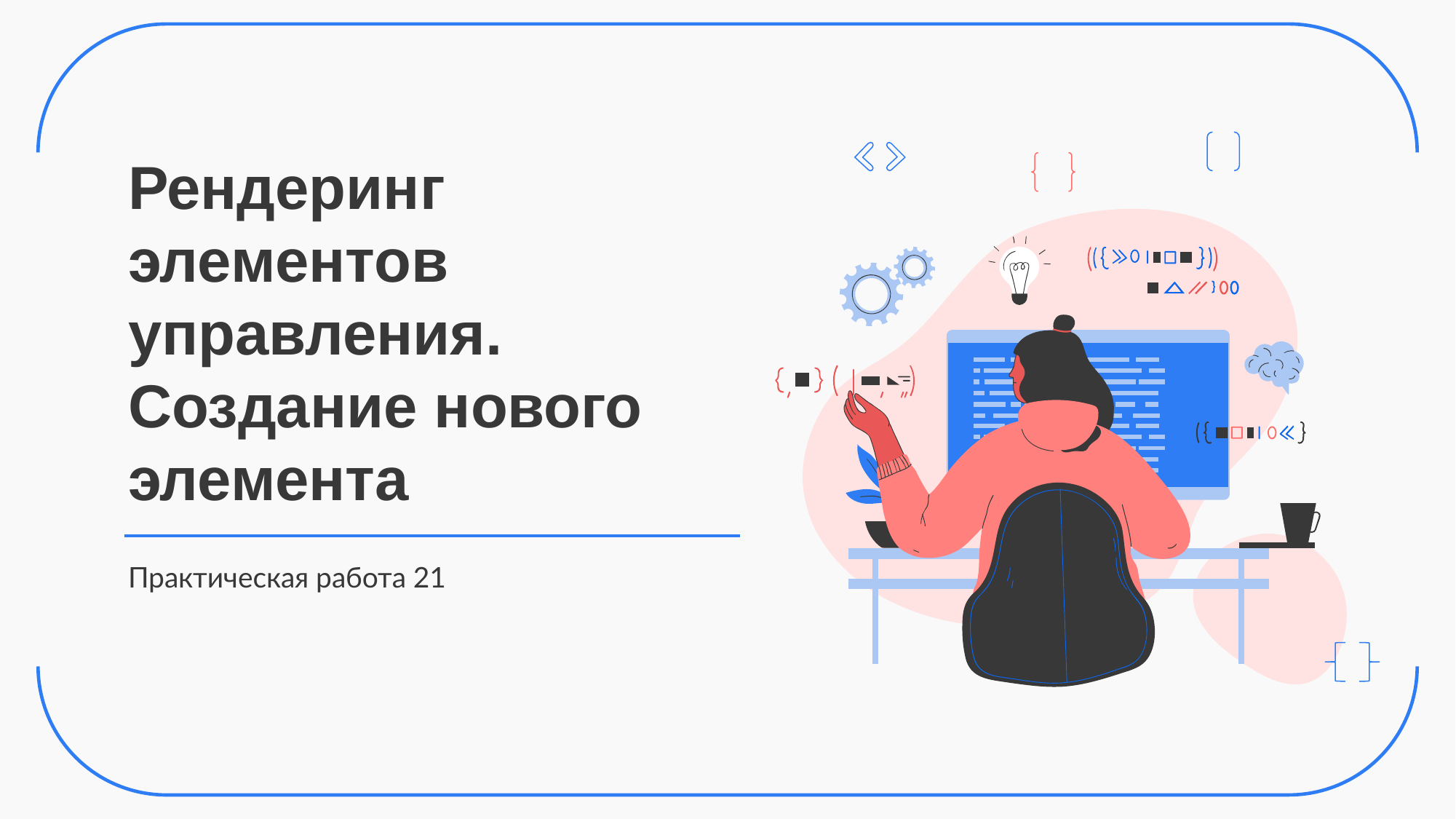

# Рендеринг элементов управления. Создание нового элемента
Практическая работа 21